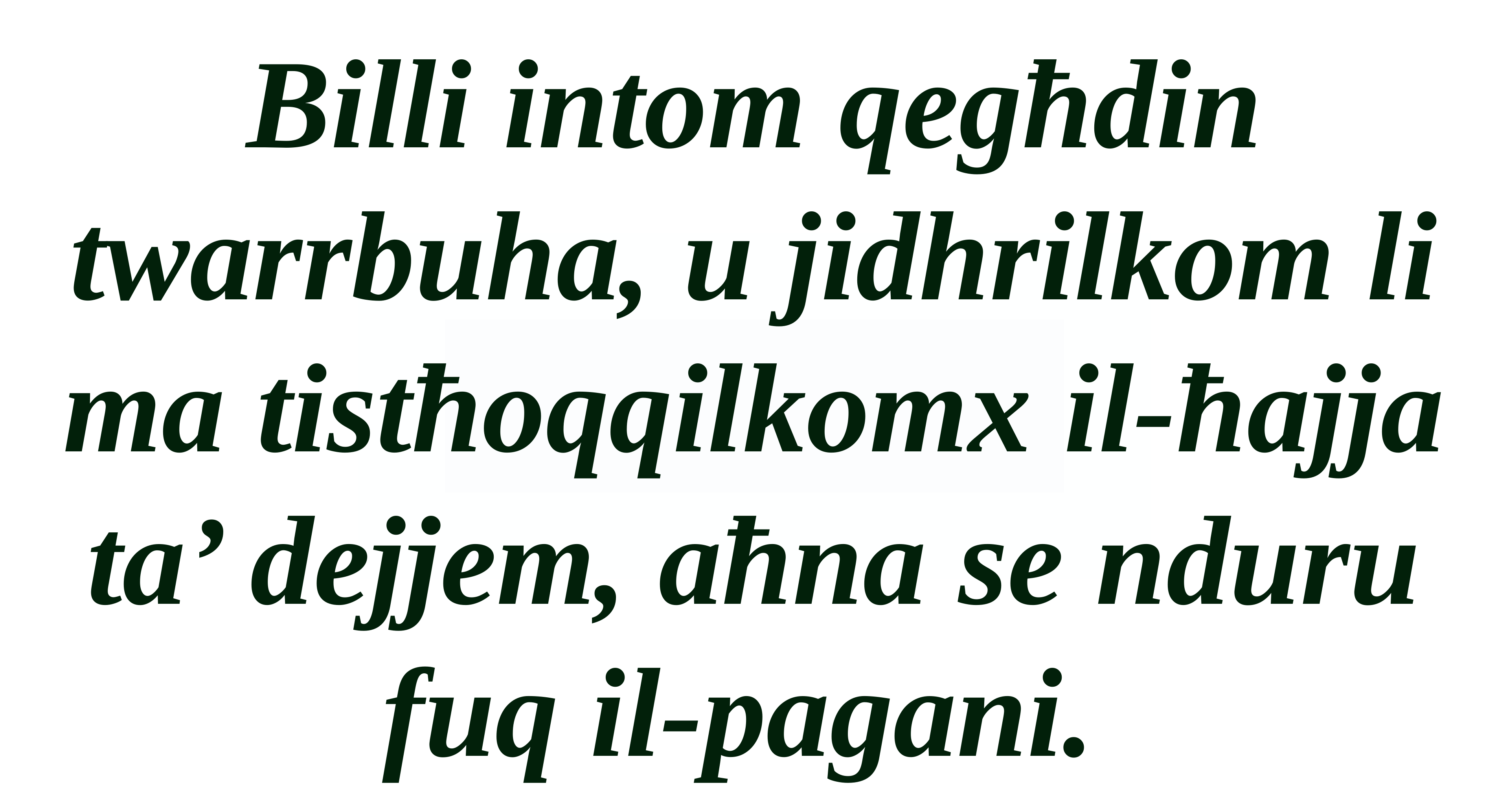

Billi intom qegħdin twarrbuha, u jidhrilkom li ma tistħoqqilkomx il-ħajja ta’ dejjem, aħna se nduru fuq il-pagani.